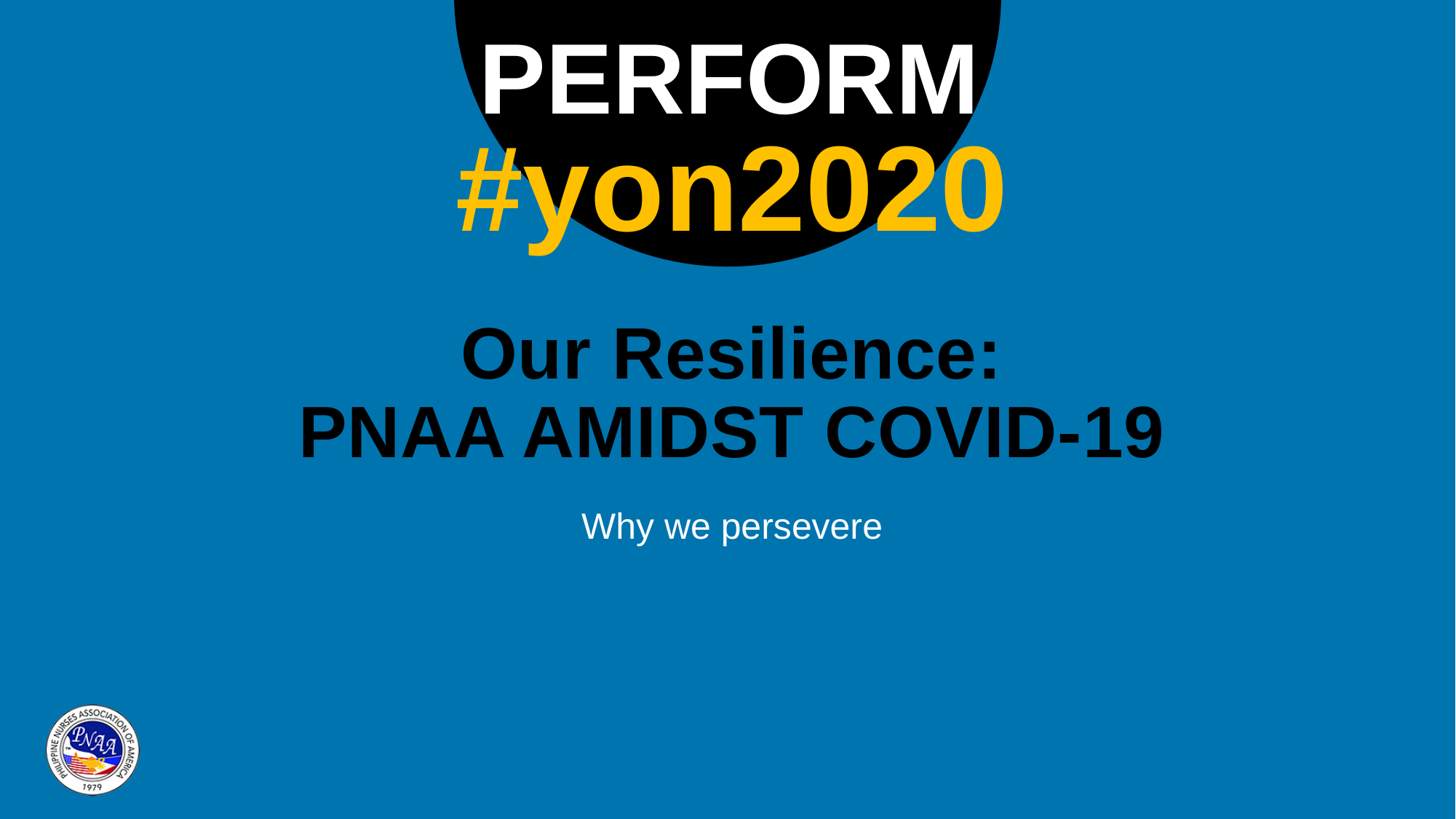

PERFORM
#yon2020
# Our Resilience: PNAA AMIDST COVID-19
Why we persevere